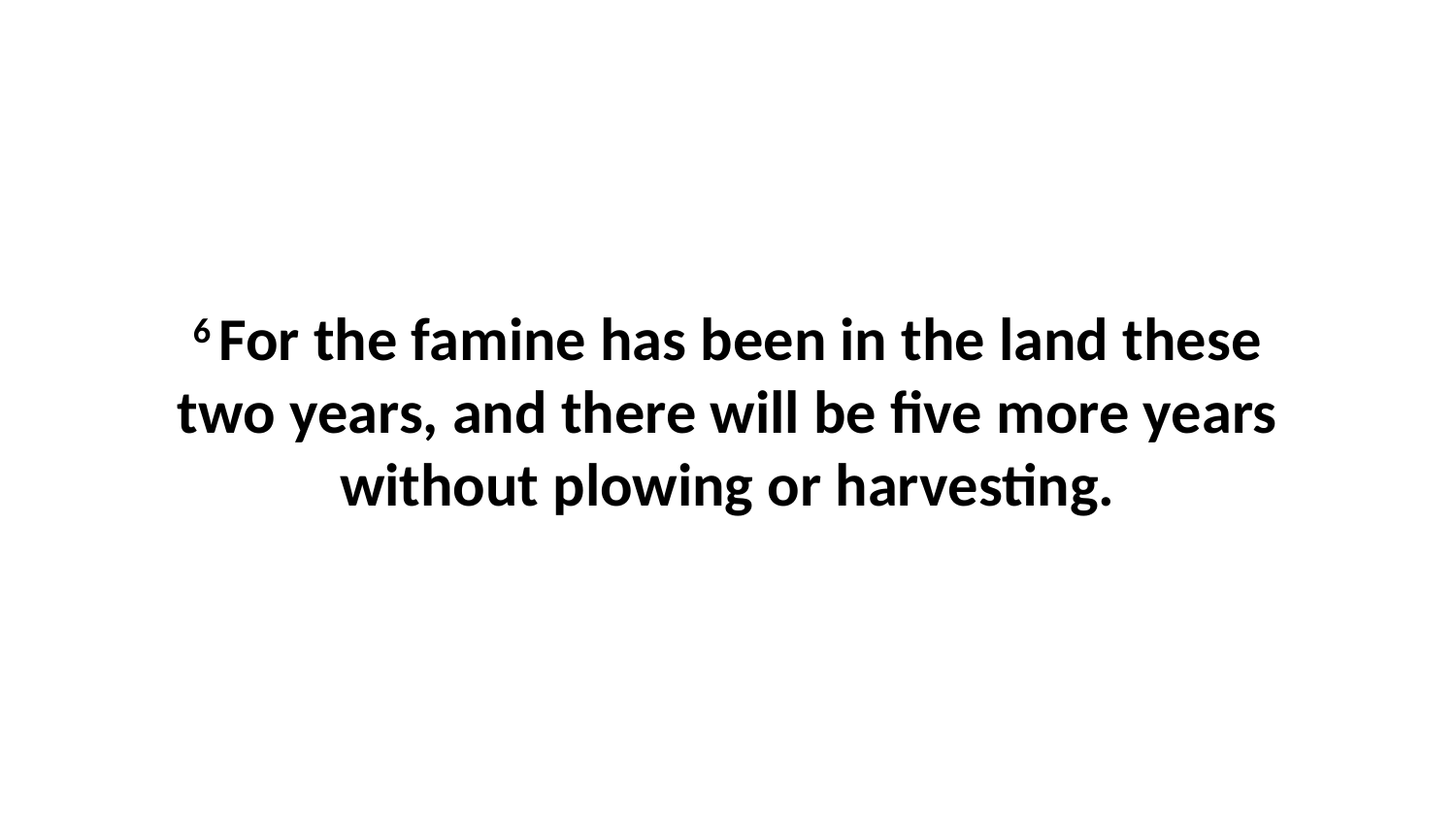

6 For the famine has been in the land these two years, and there will be five more years without plowing or harvesting.